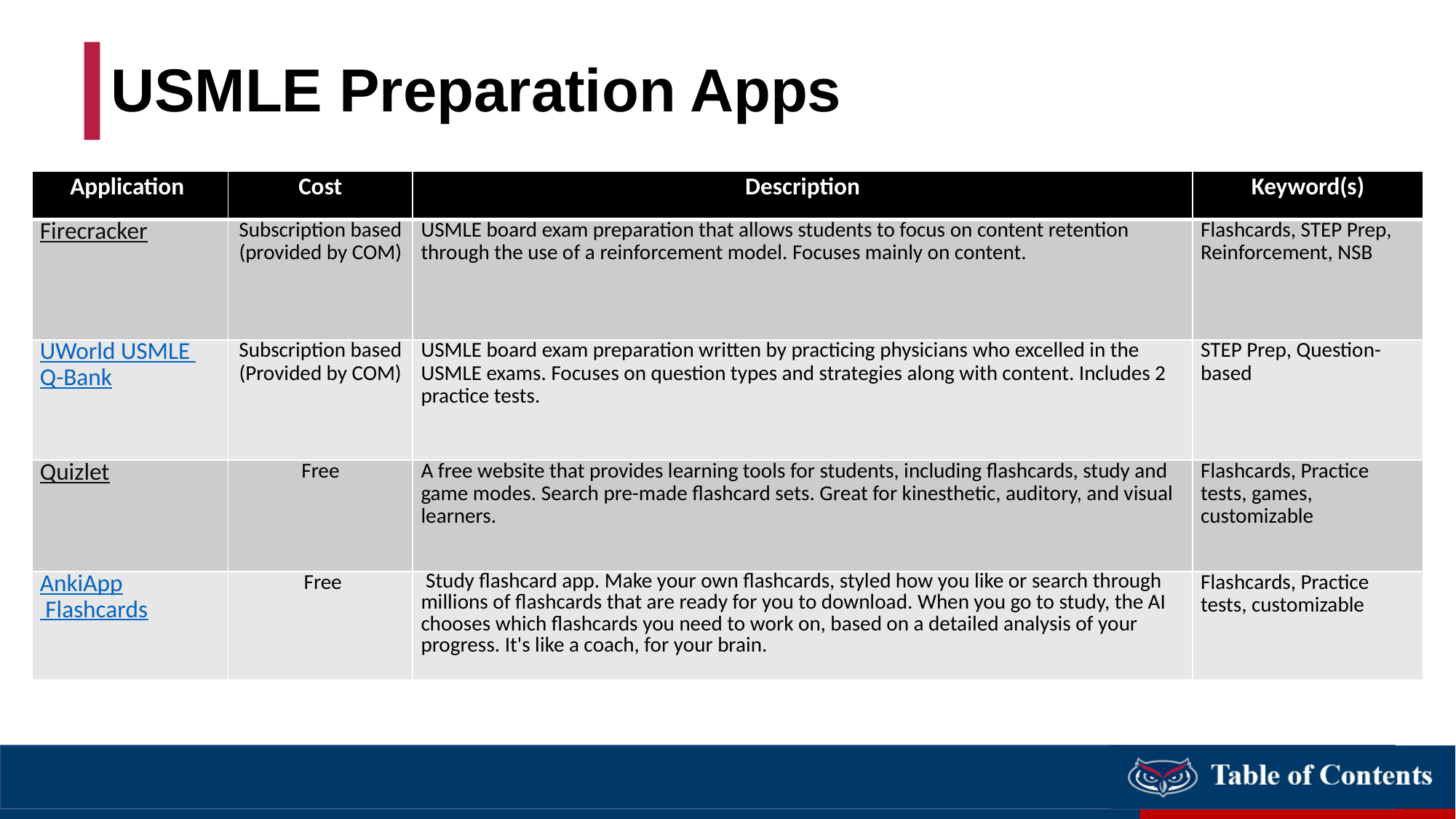

# USMLE Preparation Apps
| Application | Cost | Description | Keyword(s) |
| --- | --- | --- | --- |
| Firecracker | Subscription based (provided by COM) | USMLE board exam preparation that allows students to focus on content retention through the use of a reinforcement model. Focuses mainly on content. | Flashcards, STEP Prep, Reinforcement, NSB |
| UWorld USMLE Q-Bank | Subscription based (Provided by COM) | USMLE board exam preparation written by practicing physicians who excelled in the USMLE exams. Focuses on question types and strategies along with content. Includes 2 practice tests. | STEP Prep, Question-based |
| Quizlet | Free | A free website that provides learning tools for students, including flashcards, study and game modes. Search pre-made flashcard sets. Great for kinesthetic, auditory, and visual learners. | Flashcards, Practice tests, games, customizable |
| AnkiApp Flashcards | Free | Study flashcard app. Make your own flashcards, styled how you like or search through millions of flashcards that are ready for you to download. When you go to study, the AI chooses which flashcards you need to work on, based on a detailed analysis of your progress. It's like a coach, for your brain. | Flashcards, Practice tests, customizable |